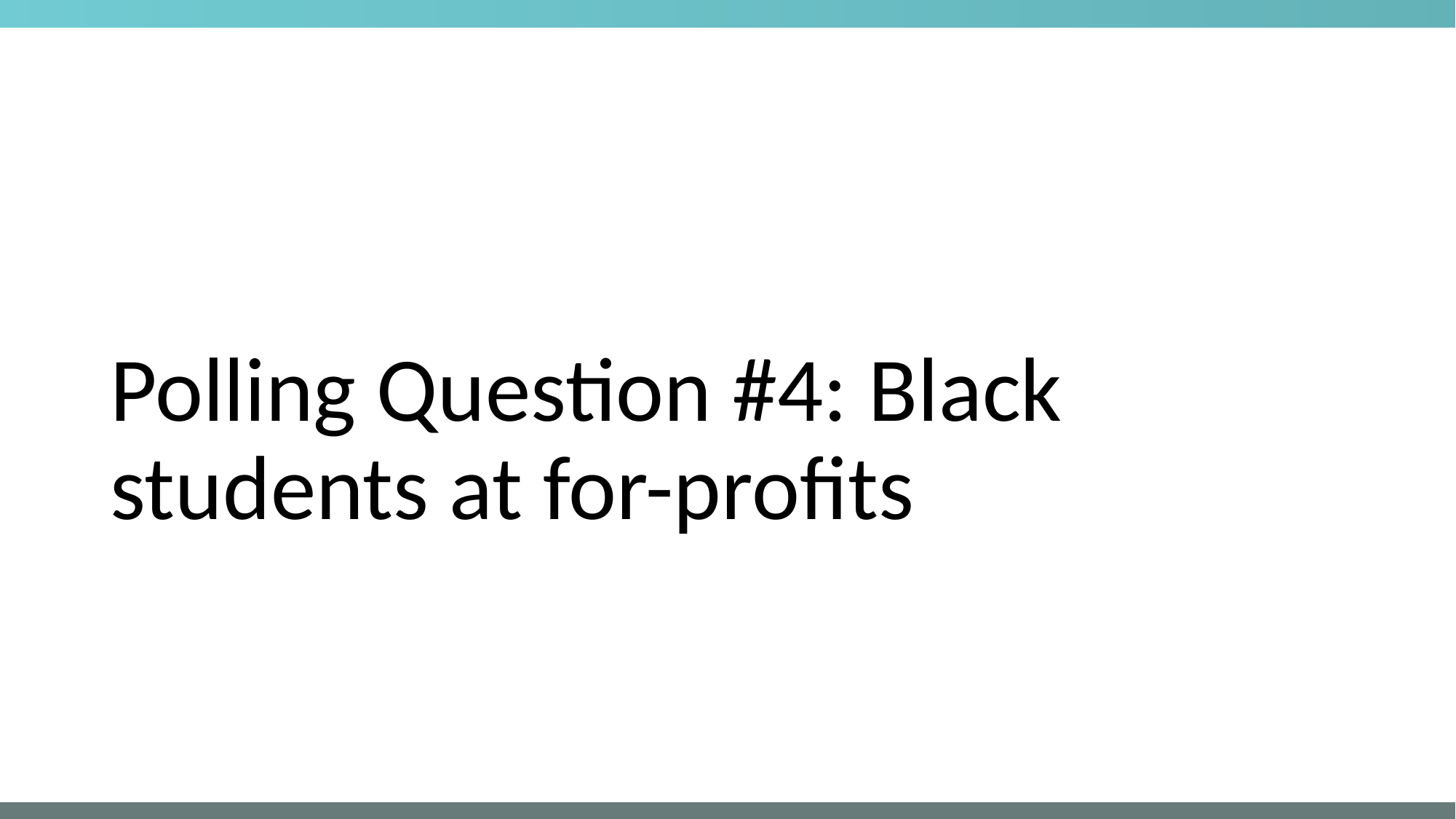

# Polling Question #4: Black students at for-profits